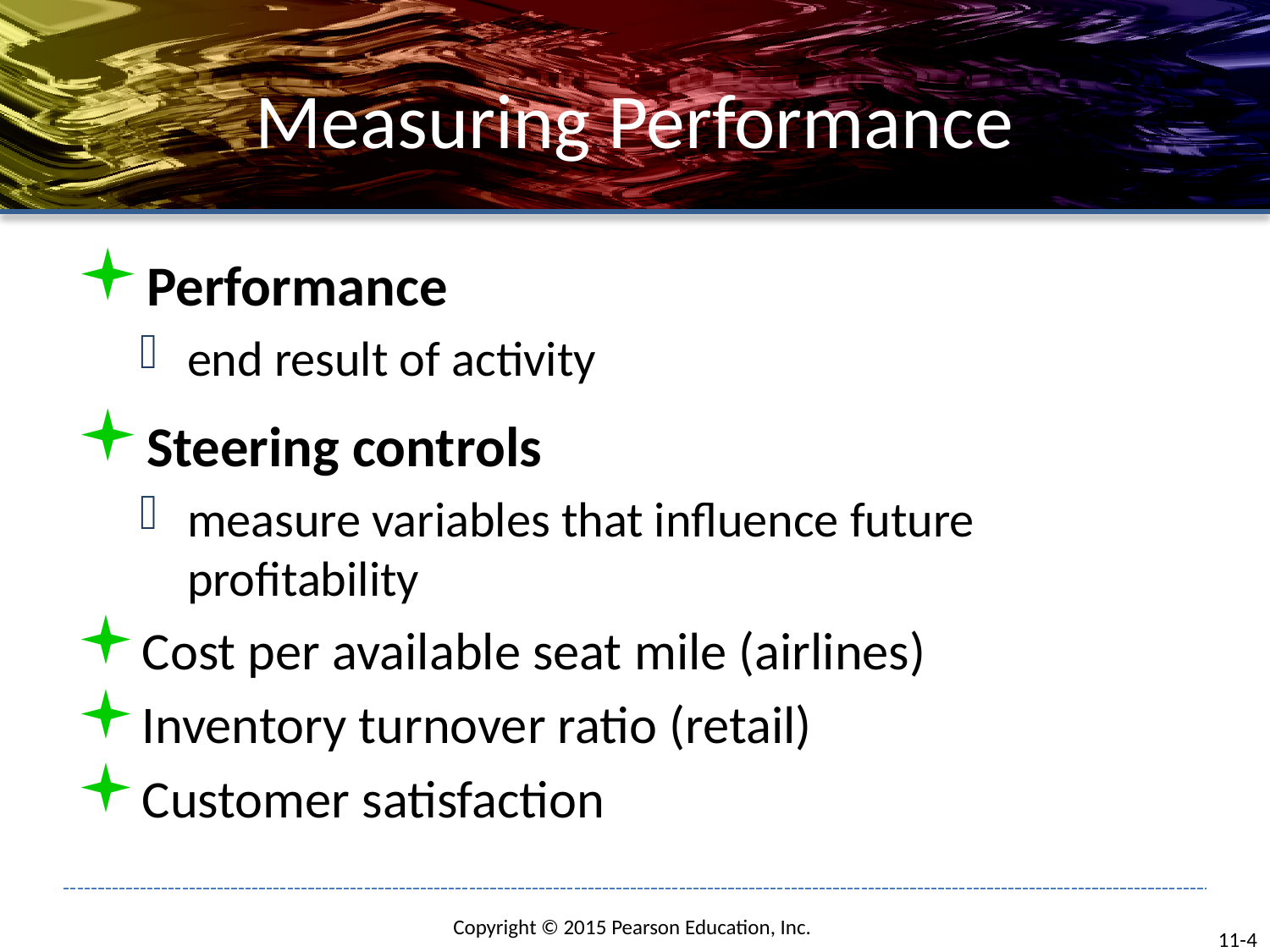

# Measuring Performance
Performance
end result of activity

Steering controls
measure variables that influence future profitability
Cost per available seat mile (airlines)
Inventory turnover ratio (retail)
Customer satisfaction

11-4
Copyright © 2015 Pearson Education, Inc.